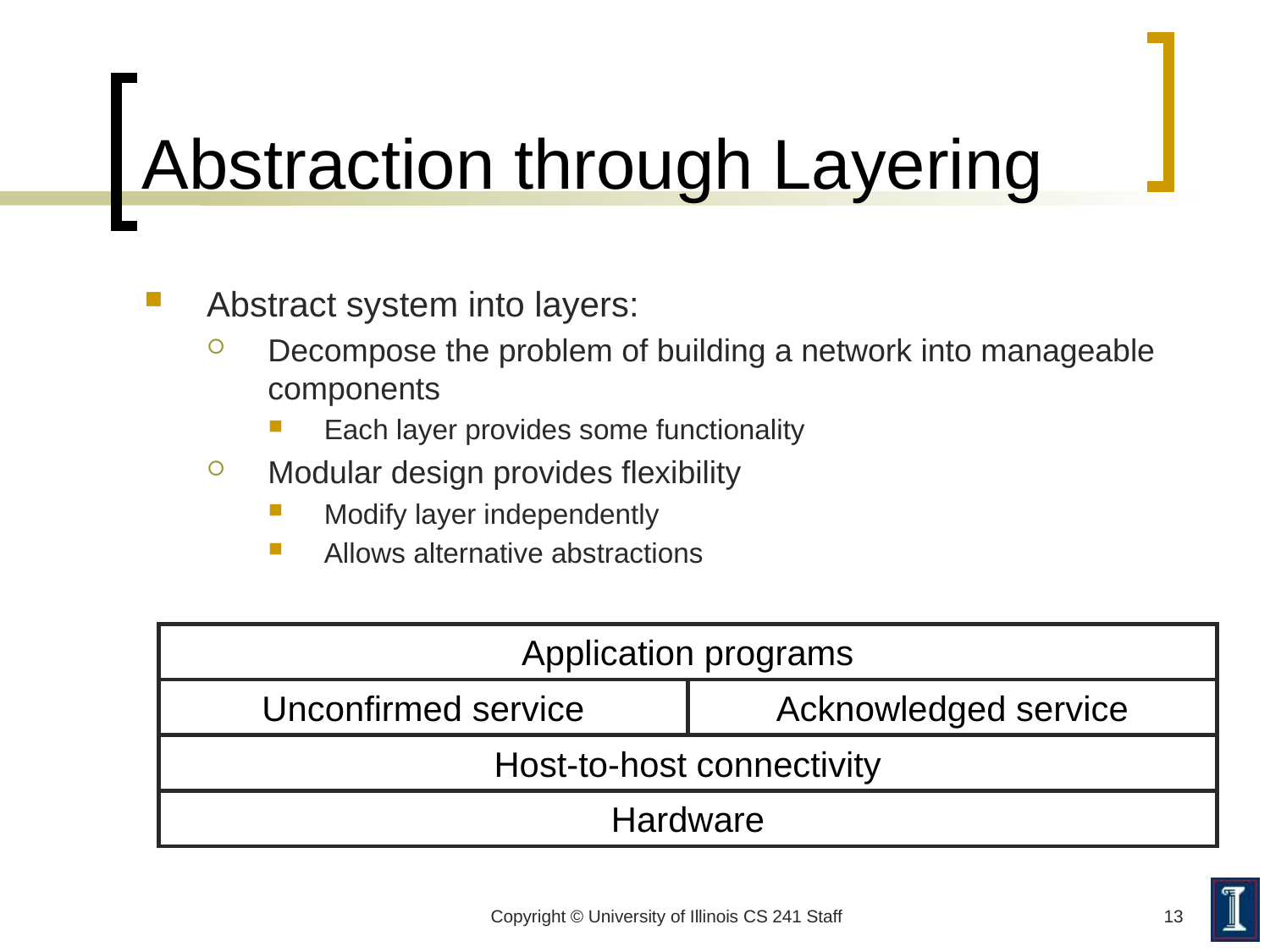

# Abstraction through Layering
Abstract system into layers:
Decompose the problem of building a network into manageable components
Each layer provides some functionality
Modular design provides flexibility
Modify layer independently
Allows alternative abstractions
Application programs
Unconfirmed service
Acknowledged service
Host-to-host connectivity
Hardware
Copyright © University of Illinois CS 241 Staff
13